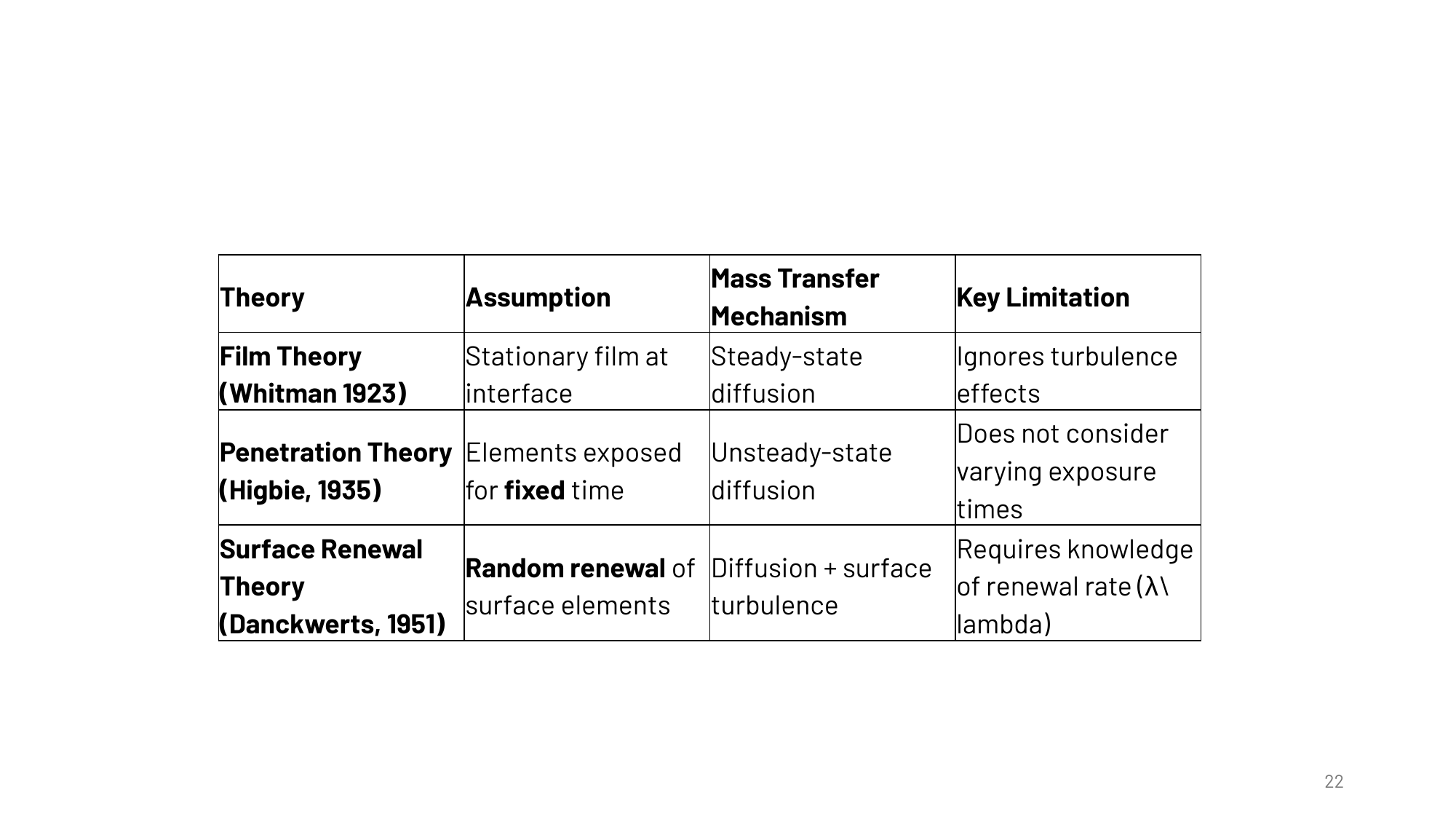

| Theory | Assumption | Mass Transfer Mechanism | Key Limitation |
| --- | --- | --- | --- |
| Film Theory (Whitman 1923) | Stationary film at interface | Steady-state diffusion | Ignores turbulence effects |
| Penetration Theory (Higbie, 1935) | Elements exposed for fixed time | Unsteady-state diffusion | Does not consider varying exposure times |
| Surface Renewal Theory (Danckwerts, 1951) | Random renewal of surface elements | Diffusion + surface turbulence | Requires knowledge of renewal rate (λ\lambda) |
22